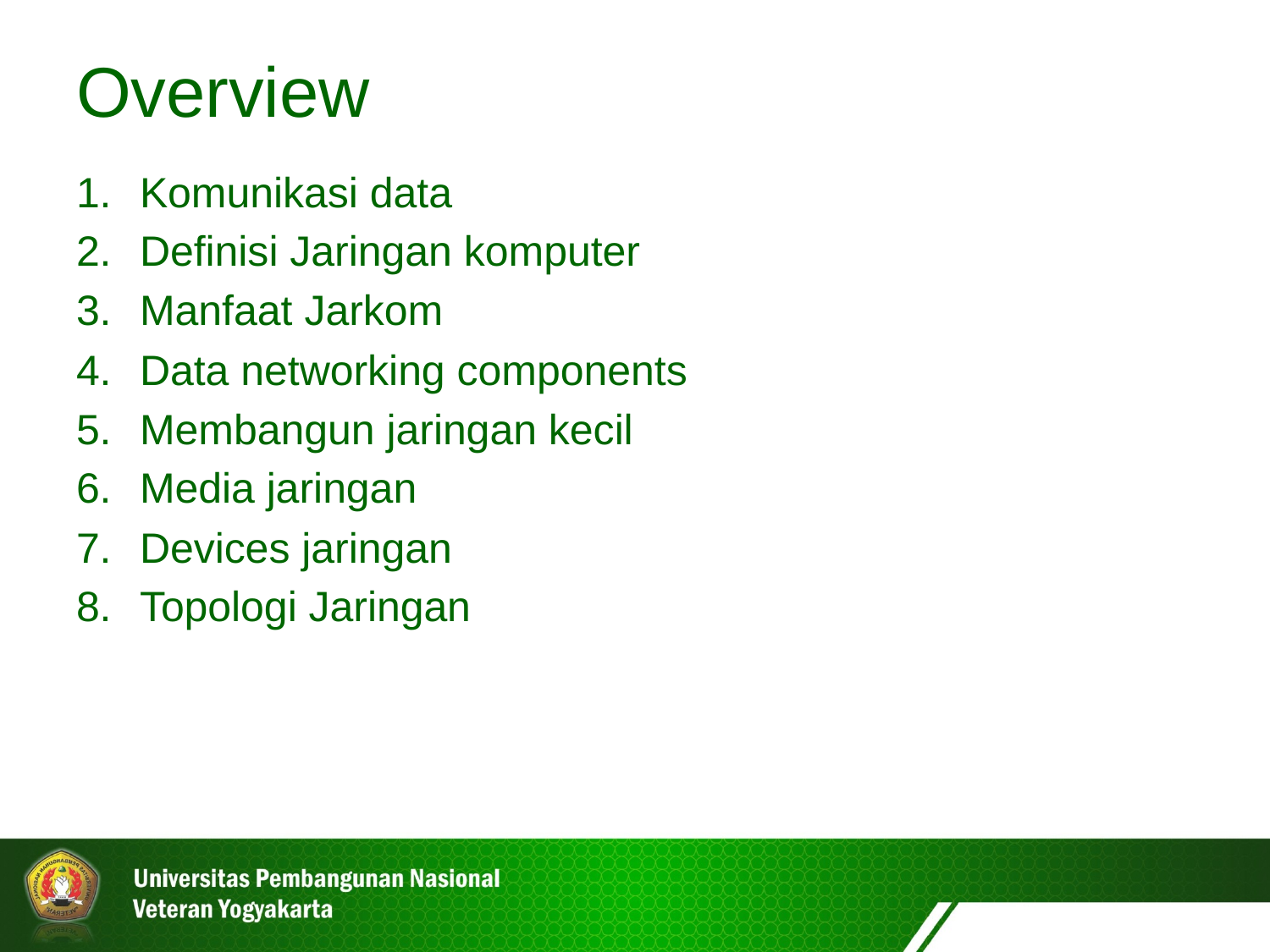

Overview
Komunikasi data
Definisi Jaringan komputer
Manfaat Jarkom
Data networking components
Membangun jaringan kecil
Media jaringan
Devices jaringan
Topologi Jaringan